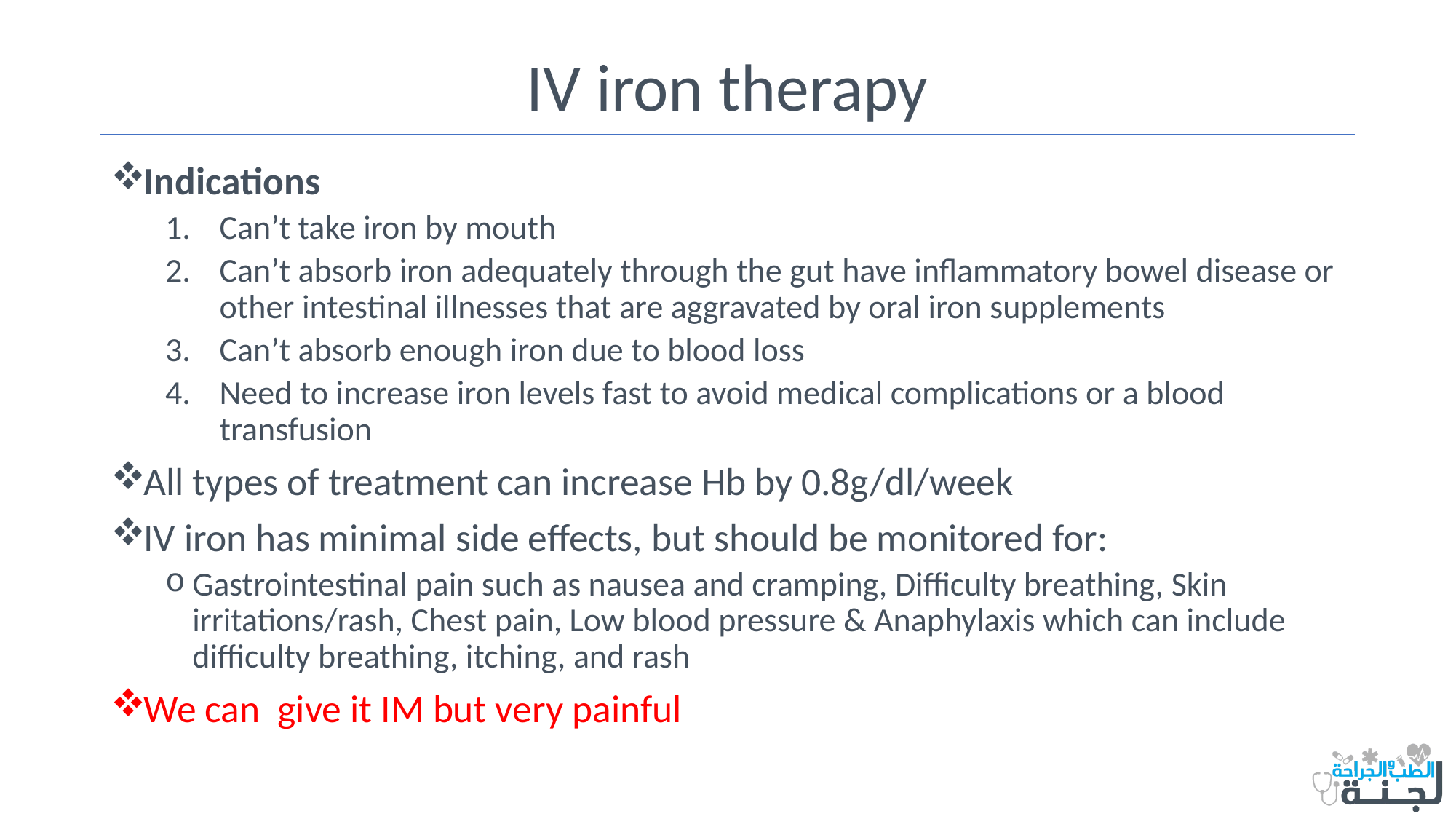

# IV iron therapy
Indications
Can’t take iron by mouth
Can’t absorb iron adequately through the gut have inflammatory bowel disease or other intestinal illnesses that are aggravated by oral iron supplements
Can’t absorb enough iron due to blood loss
Need to increase iron levels fast to avoid medical complications or a blood transfusion
All types of treatment can increase Hb by 0.8g/dl/week
IV iron has minimal side effects, but should be monitored for:
Gastrointestinal pain such as nausea and cramping, Difficulty breathing, Skin irritations/rash, Chest pain, Low blood pressure & Anaphylaxis which can include difficulty breathing, itching, and rash
We can  give it IM but very painful